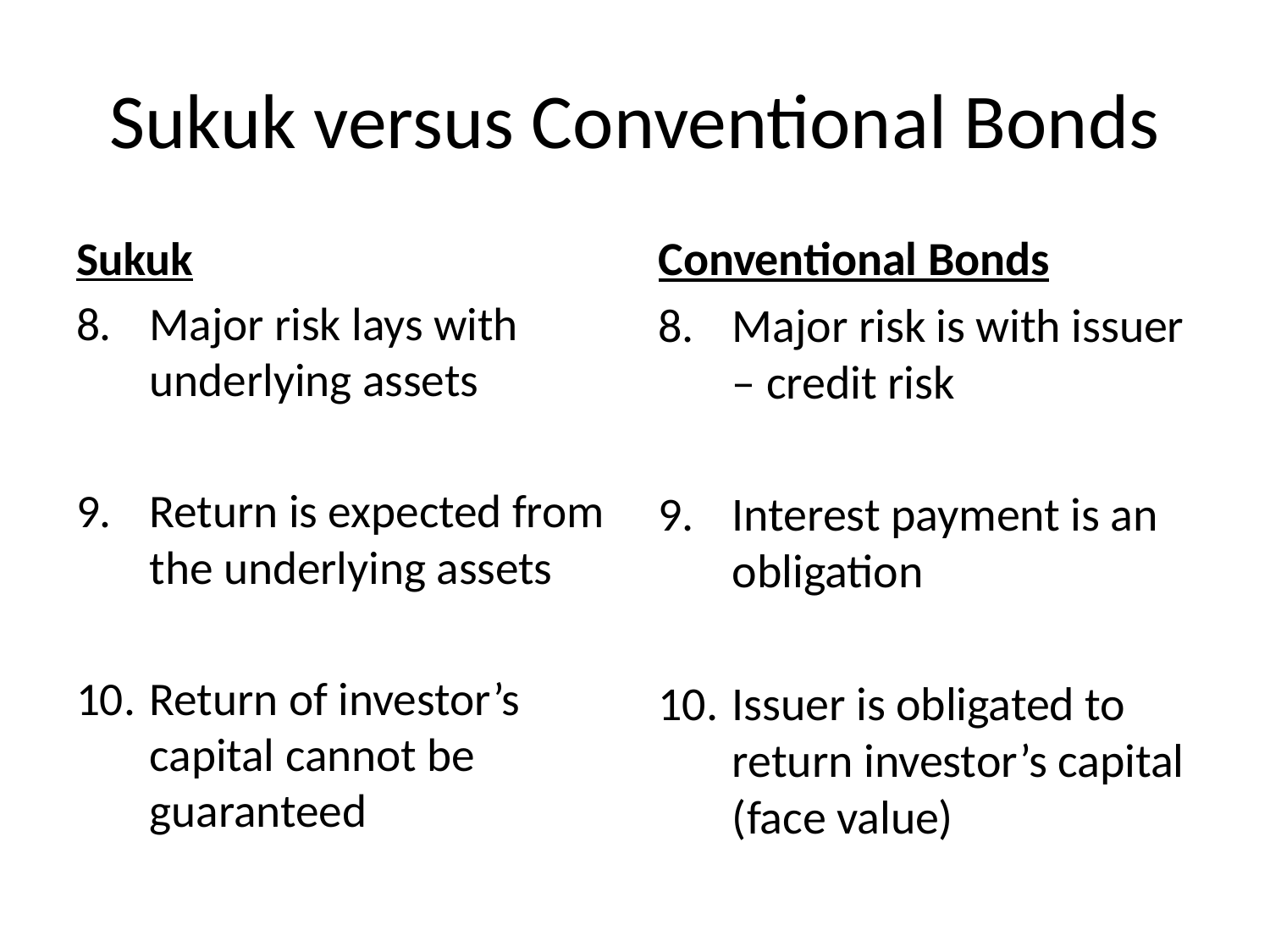

# Sukuk versus Conventional Bonds
Sukuk
Major risk lays with underlying assets

Return is expected from the underlying assets

Return of investor’s capital cannot be guaranteed
Conventional Bonds
Major risk is with issuer – credit risk

Interest payment is an obligation

Issuer is obligated to return investor’s capital (face value)